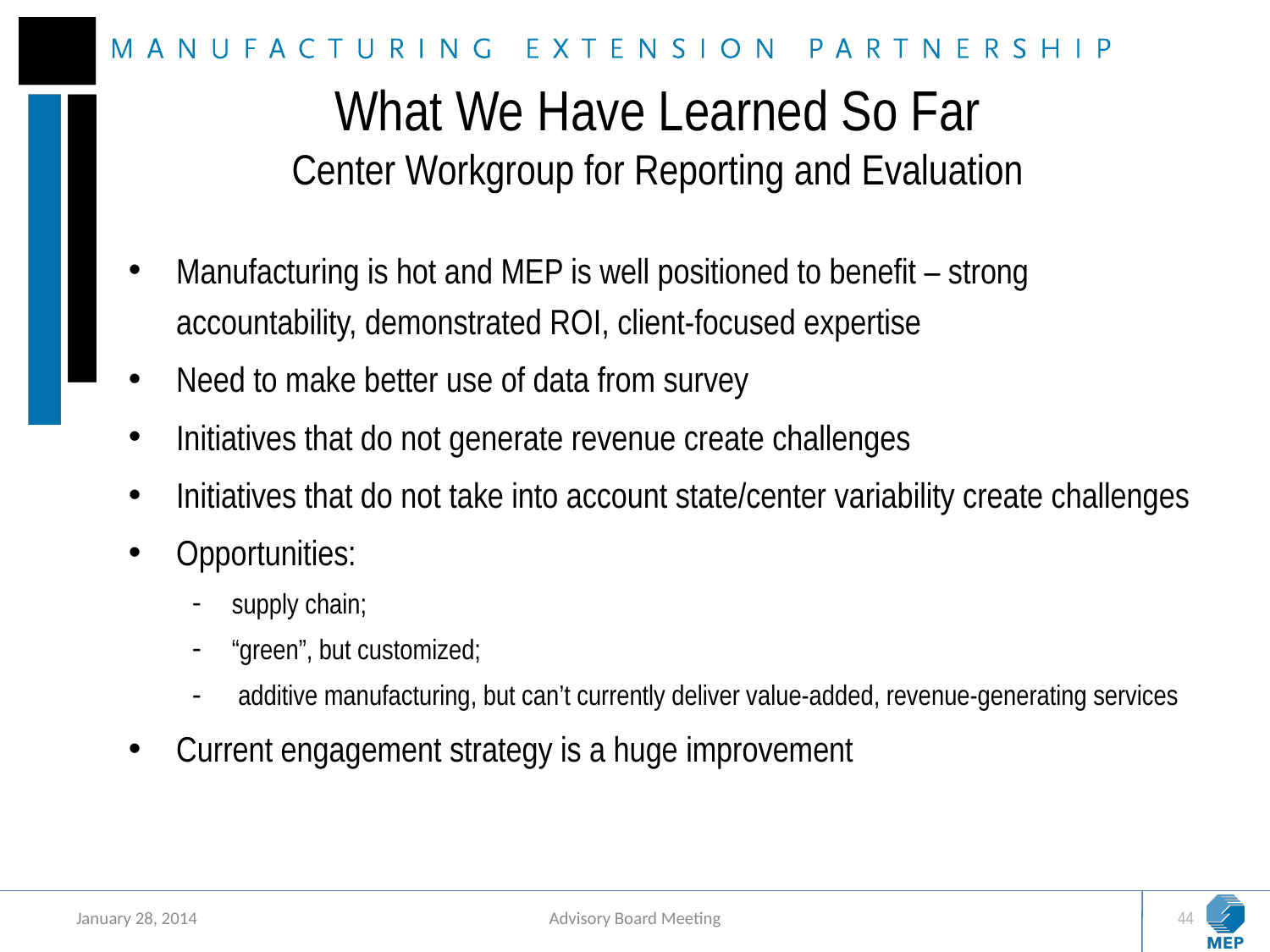

# What We Have Learned So Far Center Workgroup for Reporting and Evaluation

Manufacturing is hot and MEP is well positioned to benefit – strong accountability, demonstrated ROI, client-focused expertise
Need to make better use of data from survey
Initiatives that do not generate revenue create challenges
Initiatives that do not take into account state/center variability create challenges
Opportunities:
supply chain;
“green”, but customized;
 additive manufacturing, but can’t currently deliver value-added, revenue-generating services
Current engagement strategy is a huge improvement

January 28, 2014
Advisory Board Meeting
44